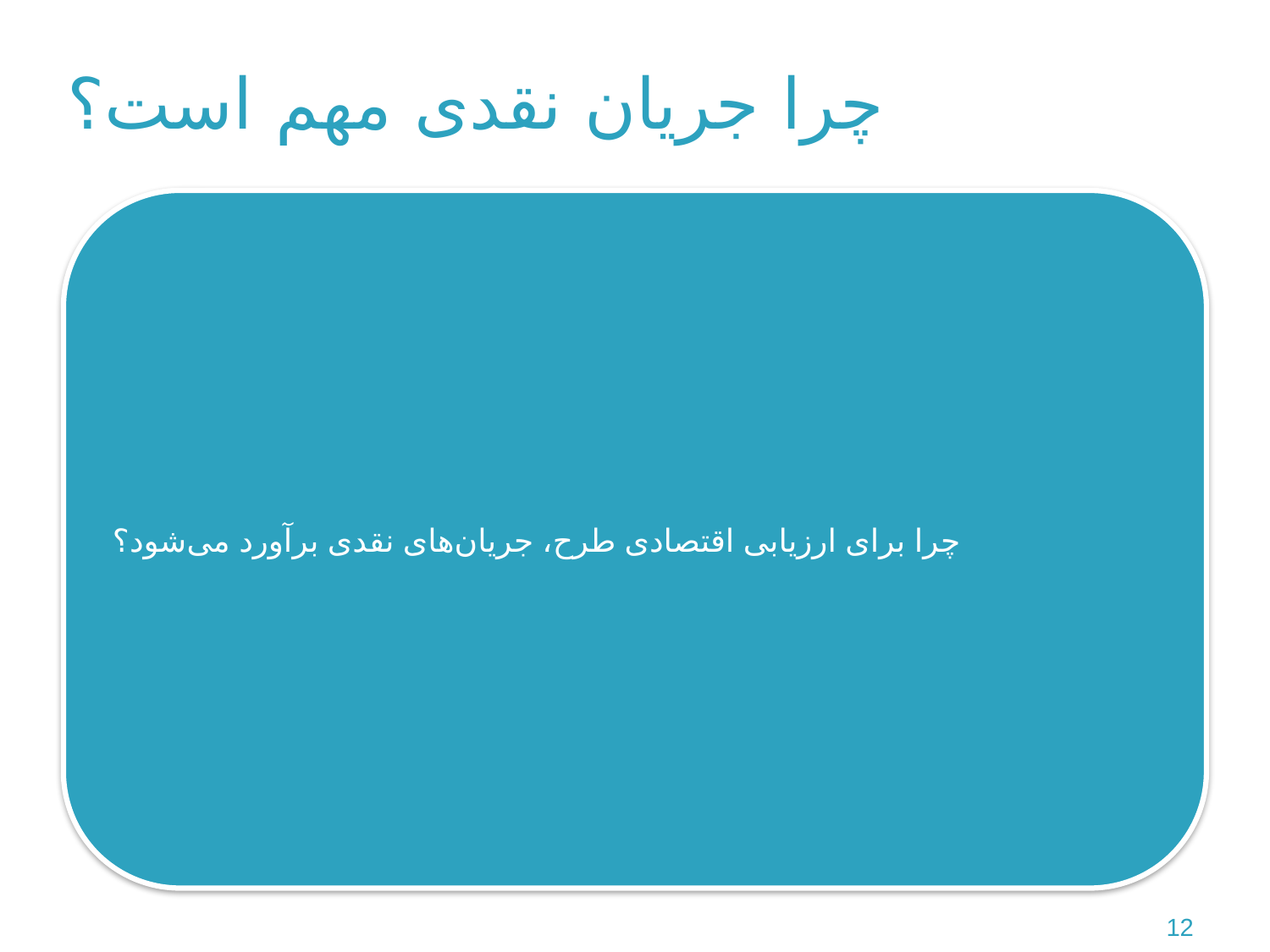

# چرا جریان نقدی مهم است؟
چرا برای ارزیابی اقتصادی طرح، جریان‌های نقدی برآورد می‌شود؟
12